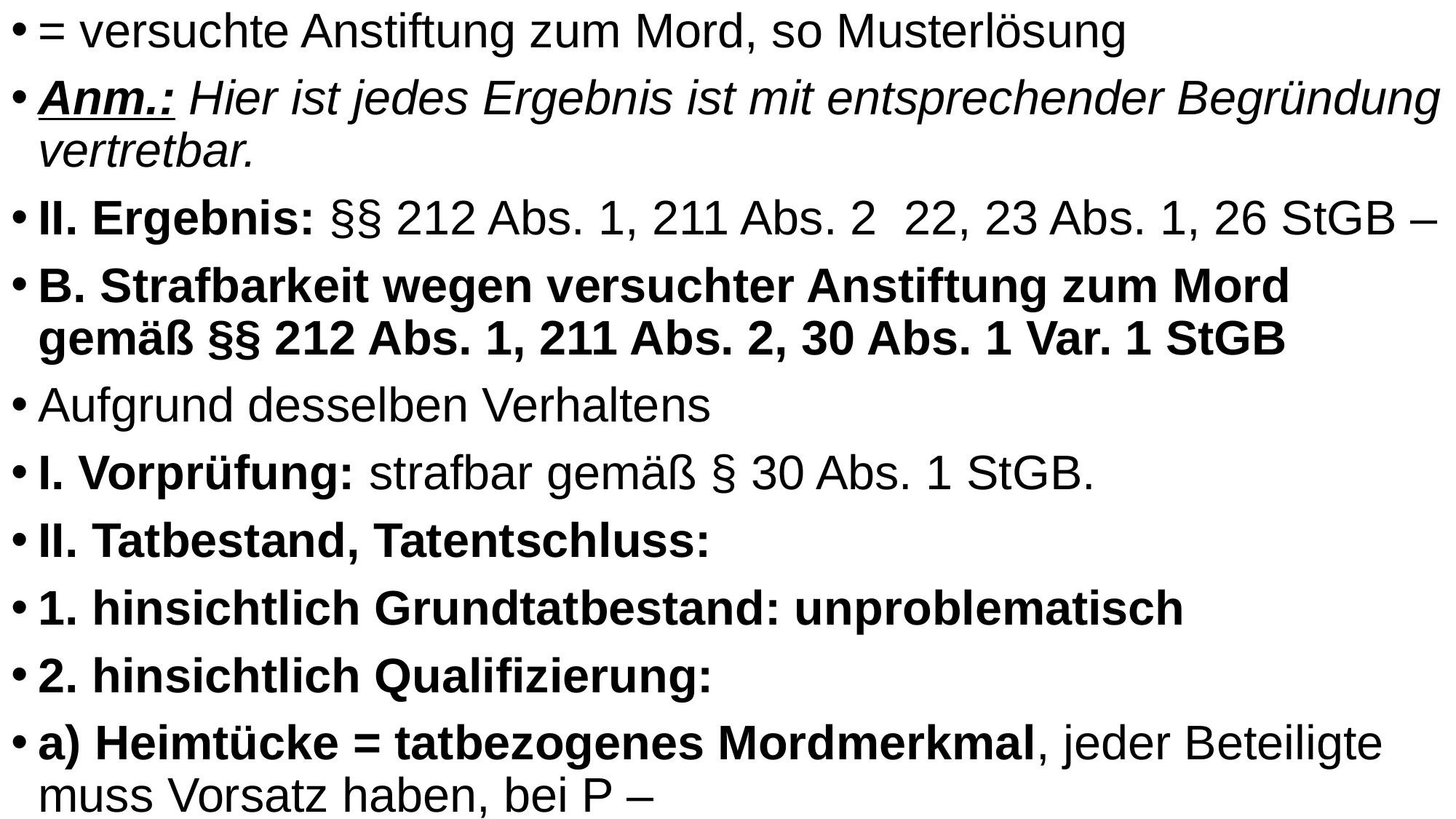

= versuchte Anstiftung zum Mord, so Musterlösung
Anm.: Hier ist jedes Ergebnis ist mit entsprechender Begründung vertretbar.
II. Ergebnis: §§ 212 Abs. 1, 211 Abs. 2  22, 23 Abs. 1, 26 StGB –
B. Strafbarkeit wegen versuchter Anstiftung zum Mord gemäß §§ 212 Abs. 1, 211 Abs. 2, 30 Abs. 1 Var. 1 StGB
Aufgrund desselben Verhaltens
I. Vorprüfung: strafbar gemäß § 30 Abs. 1 StGB.
II. Tatbestand, Tatentschluss:
1. hinsichtlich Grundtatbestand: unproblematisch
2. hinsichtlich Qualifizierung:
a) Heimtücke = tatbezogenes Mordmerkmal, jeder Beteiligte muss Vorsatz haben, bei P –